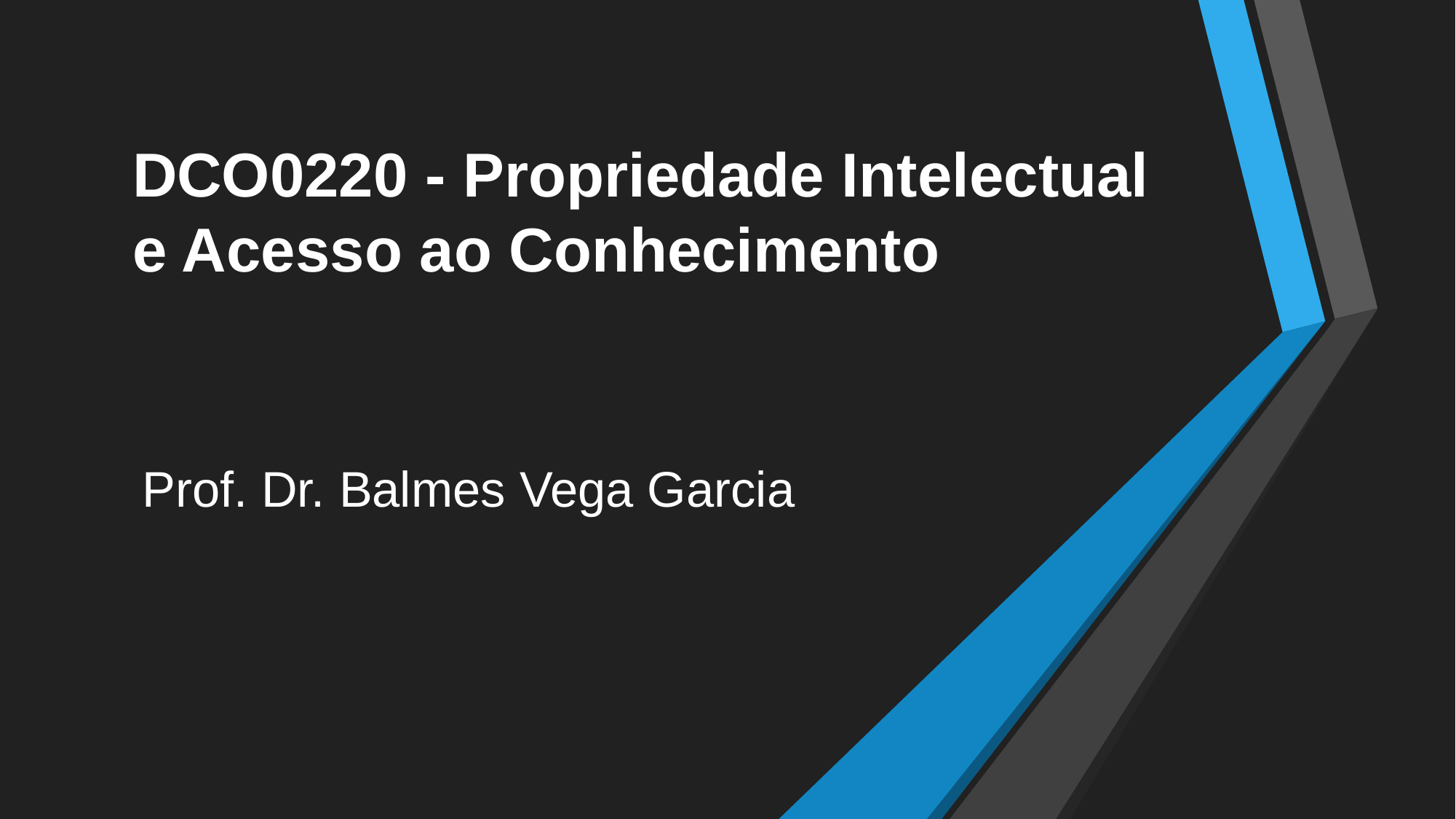

# DCO0220 - Propriedade Intelectual e Acesso ao Conhecimento
Prof. Dr. Balmes Vega Garcia